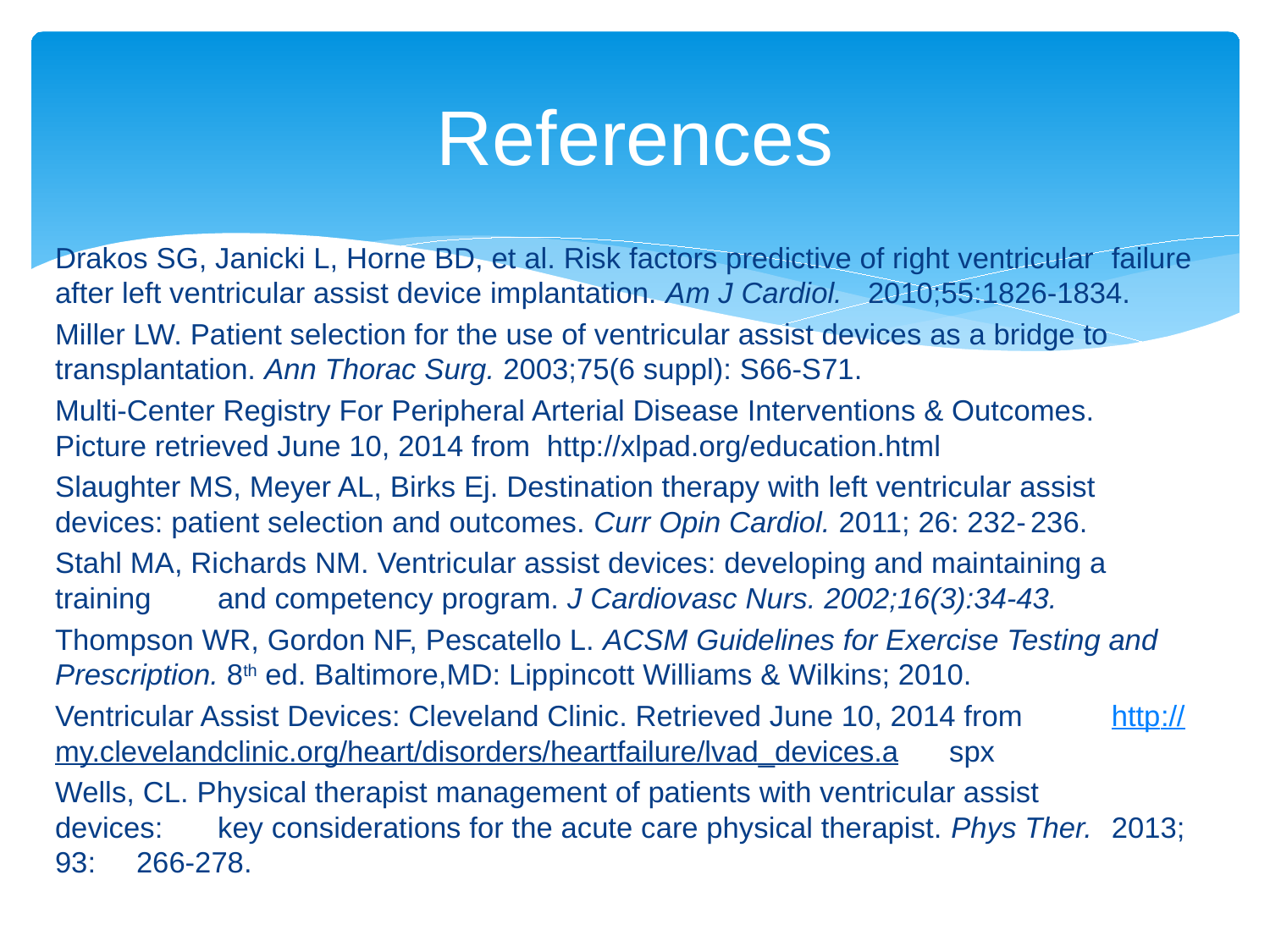

# References
Drakos SG, Janicki L, Horne BD, et al. Risk factors predictive of right ventricular 	failure after left ventricular assist device implantation. Am J Cardiol. 	2010;55:1826-1834.
Miller LW. Patient selection for the use of ventricular assist devices as a bridge to 	transplantation. Ann Thorac Surg. 2003;75(6 suppl): S66-S71.
Multi-Center Registry For Peripheral Arterial Disease Interventions & Outcomes. 	Picture retrieved June 10, 2014 from  http://xlpad.org/education.html
Slaughter MS, Meyer AL, Birks Ej. Destination therapy with left ventricular assist 	devices: patient selection and outcomes. Curr Opin Cardiol. 2011; 26: 232-	236.
Stahl MA, Richards NM. Ventricular assist devices: developing and maintaining a 	training 	and competency program. J Cardiovasc Nurs. 2002;16(3):34-43.
Thompson WR, Gordon NF, Pescatello L. ACSM Guidelines for Exercise Testing and 	Prescription. 8th ed. Baltimore,MD: Lippincott Williams & Wilkins; 2010.
Ventricular Assist Devices: Cleveland Clinic. Retrieved June 10, 2014 from 	http://my.clevelandclinic.org/heart/disorders/heartfailure/lvad_devices.a	spx
Wells, CL. Physical therapist management of patients with ventricular assist 	devices: 	key considerations for the acute care physical therapist. Phys Ther. 	2013; 93: 	266-278.